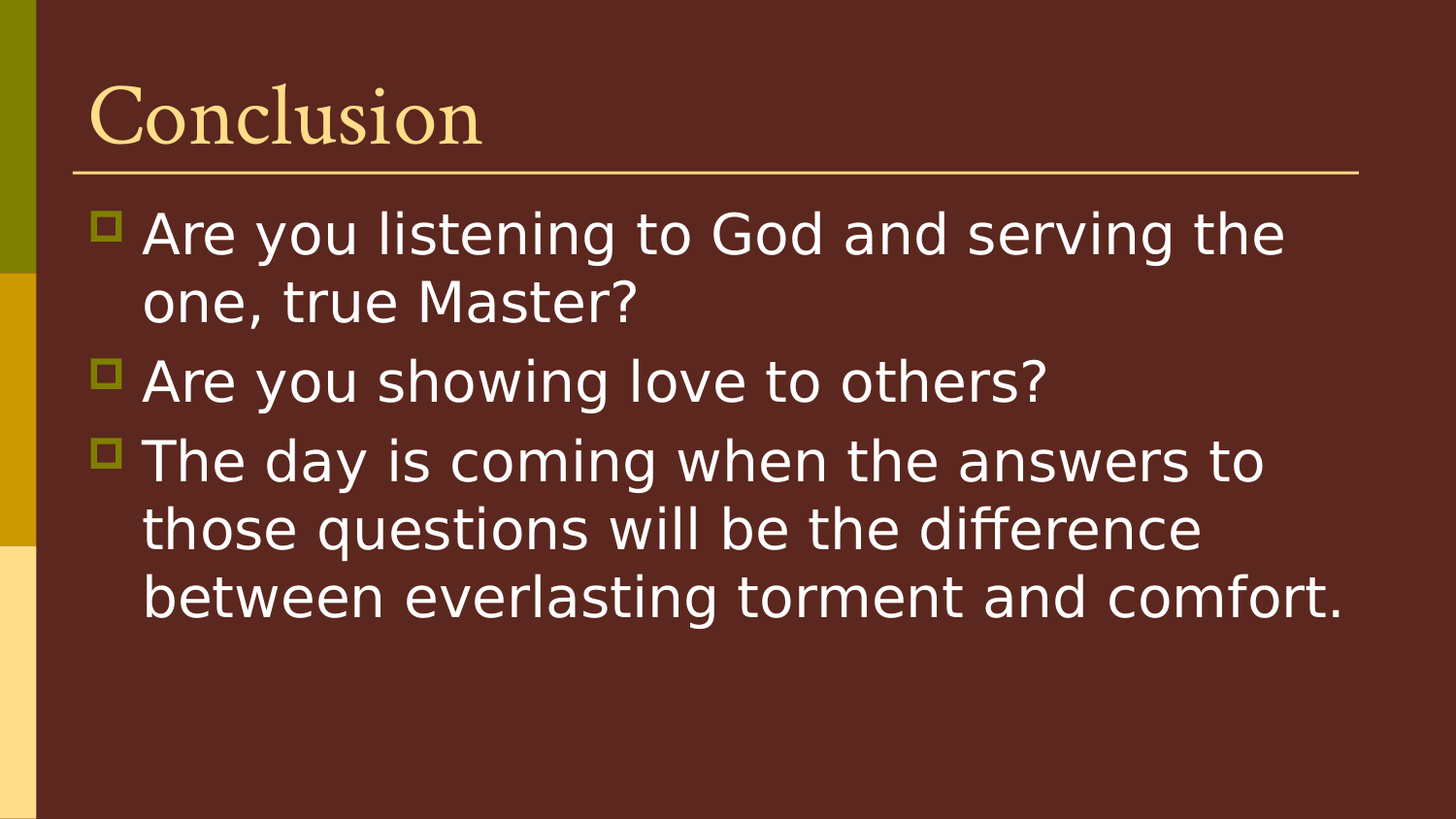

# Conclusion
Are you listening to God and serving the one, true Master?
Are you showing love to others?
The day is coming when the answers to those questions will be the difference between everlasting torment and comfort.